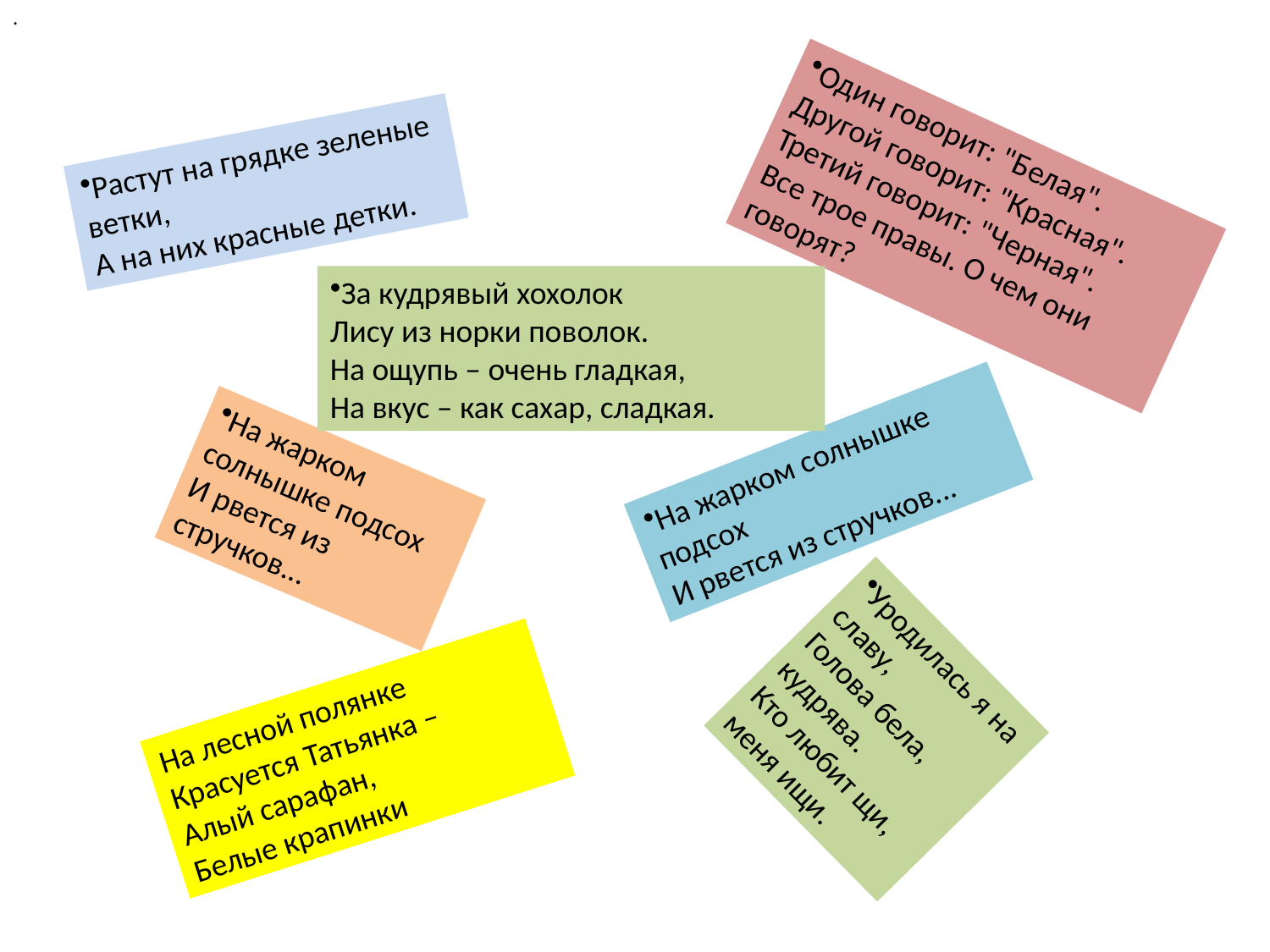

.
Один говорит: "Белая".
Другой говорит: "Красная".
Третий говорит: "Черная".
Все трое правы. О чем они говорят?
Растут на грядке зеленые ветки,
А на них красные детки.
За кудрявый хохолок
Лису из норки поволок.
На ощупь – очень гладкая,
На вкус – как сахар, сладкая.
На жарком солнышке подсох
И рвется из стручков...
На жарком солнышке подсох
И рвется из стручков...
Уродилась я на славу,
Голова бела, кудрява.
Кто любит щи, меня ищи.
На лесной полянке
Красуется Татьянка –
Алый сарафан,
Белые крапинки